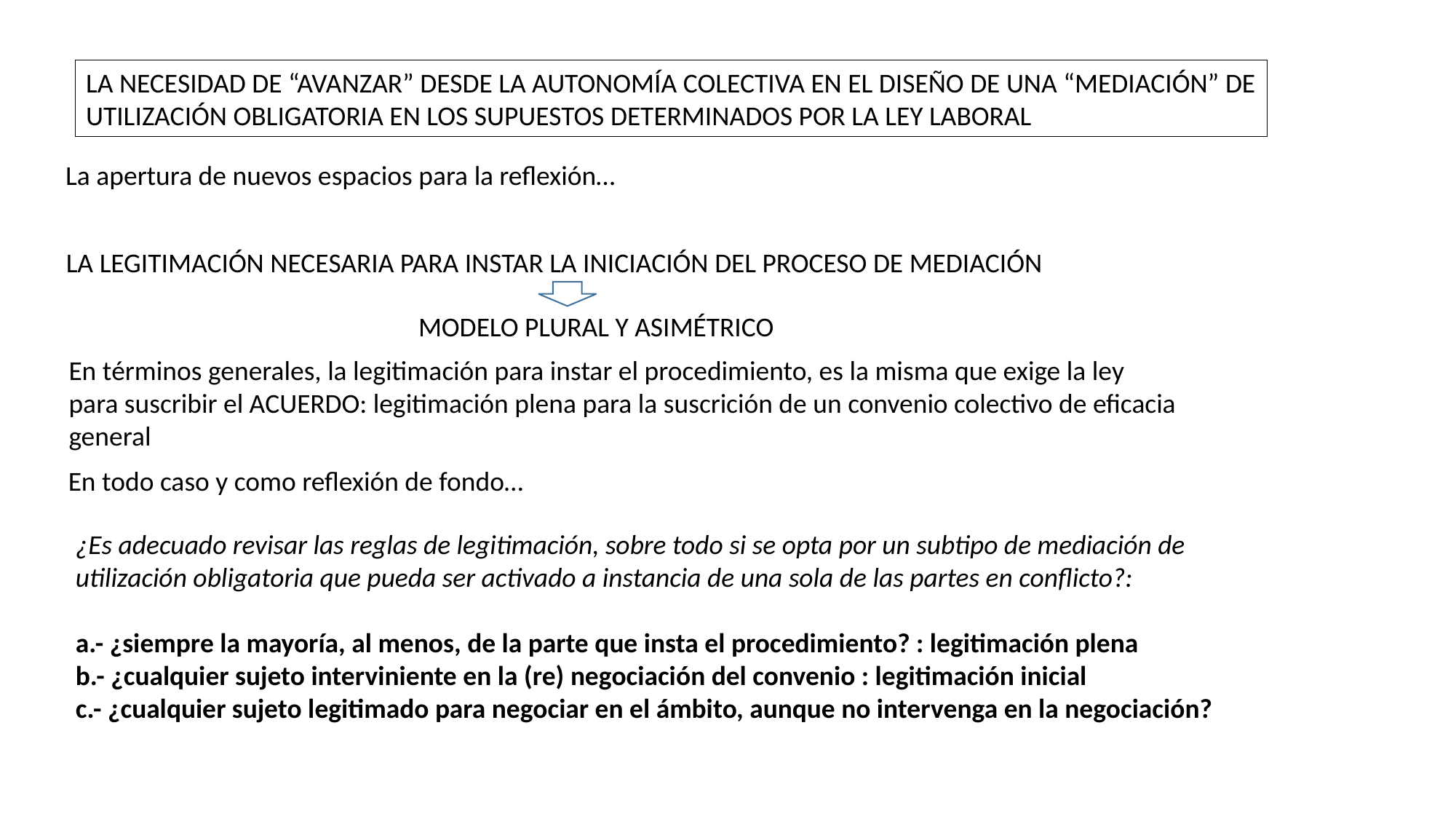

LA NECESIDAD DE “AVANZAR” DESDE LA AUTONOMÍA COLECTIVA EN EL DISEÑO DE UNA “MEDIACIÓN” DE
UTILIZACIÓN OBLIGATORIA EN LOS SUPUESTOS DETERMINADOS POR LA LEY LABORAL
La apertura de nuevos espacios para la reflexión…
LA LEGITIMACIÓN NECESARIA PARA INSTAR LA INICIACIÓN DEL PROCESO DE MEDIACIÓN

MODELO PLURAL Y ASIMÉTRICO
En términos generales, la legitimación para instar el procedimiento, es la misma que exige la ley
para suscribir el ACUERDO: legitimación plena para la suscrición de un convenio colectivo de eficacia
general
En todo caso y como reflexión de fondo…
¿Es adecuado revisar las reglas de legitimación, sobre todo si se opta por un subtipo de mediación de
utilización obligatoria que pueda ser activado a instancia de una sola de las partes en conflicto?:

a.- ¿siempre la mayoría, al menos, de la parte que insta el procedimiento? : legitimación plena
b.- ¿cualquier sujeto interviniente en la (re) negociación del convenio : legitimación inicial
c.- ¿cualquier sujeto legitimado para negociar en el ámbito, aunque no intervenga en la negociación?